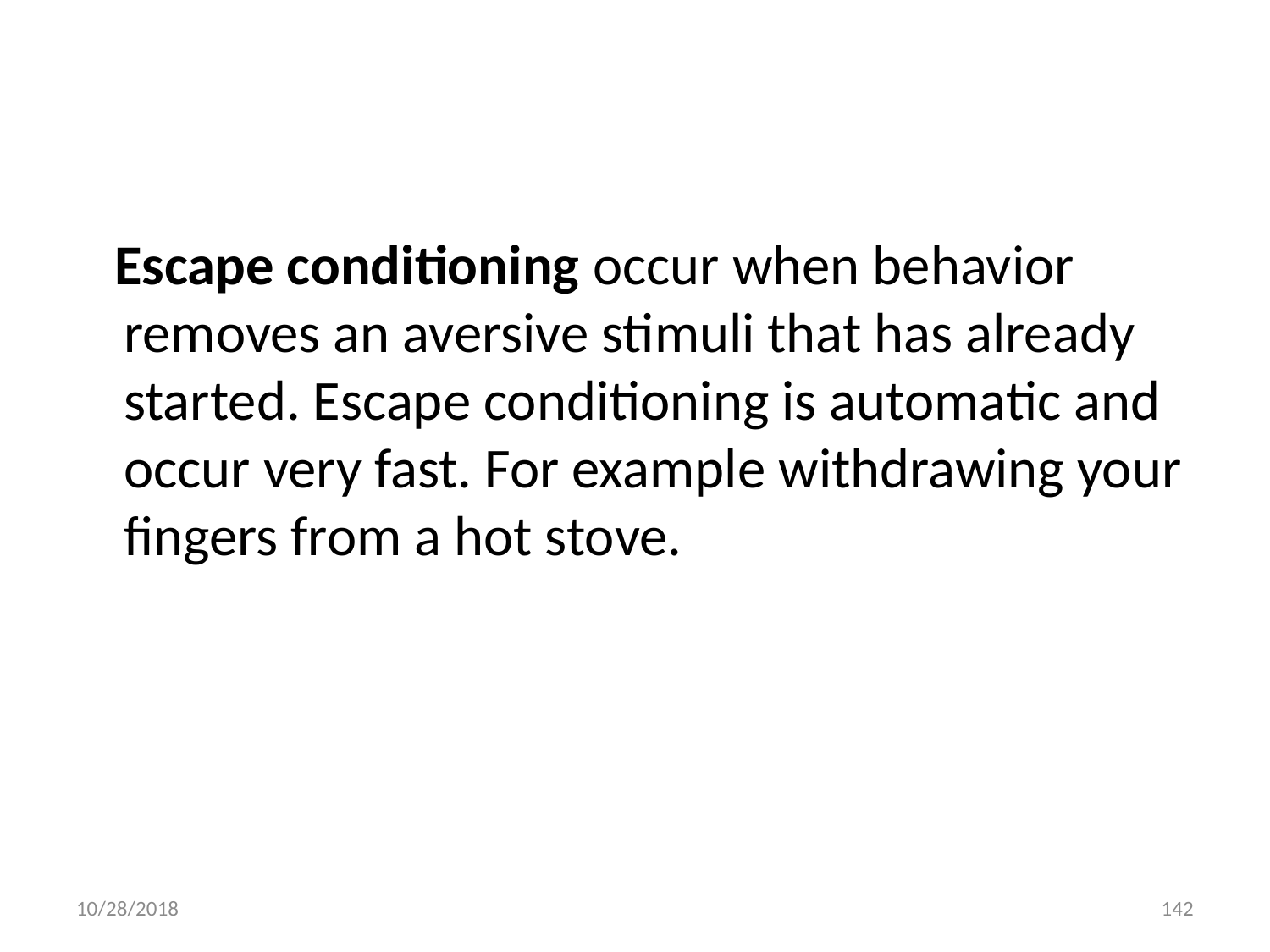

#
   Escape conditioning occur when behavior removes an aversive stimuli that has already started. Escape conditioning is automatic and occur very fast. For example withdrawing your fingers from a hot stove.
10/28/2018
142